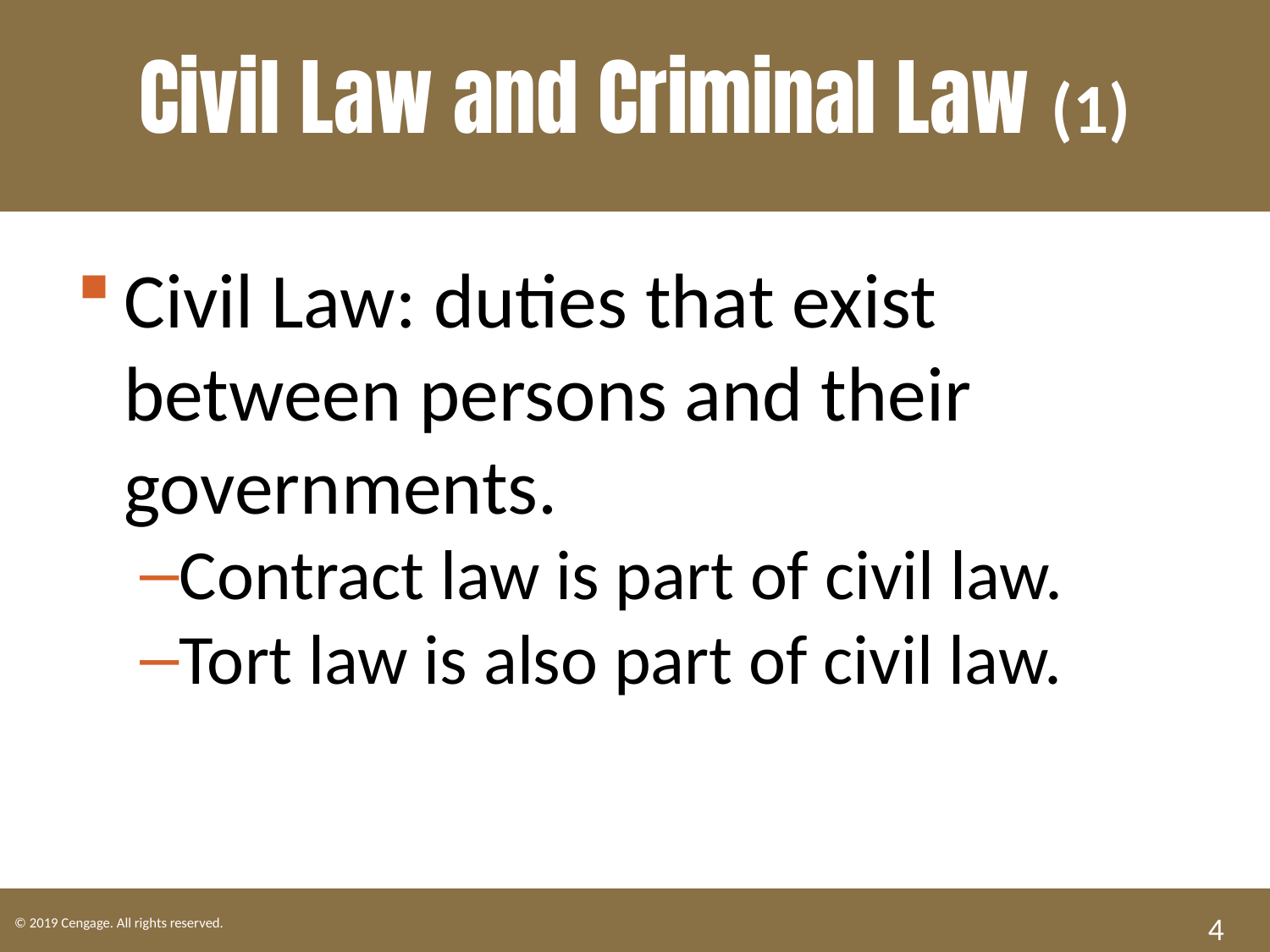

Civil Law and Criminal Law (1)
Civil Law: duties that exist between persons and their governments.
Contract law is part of civil law.
Tort law is also part of civil law.
4